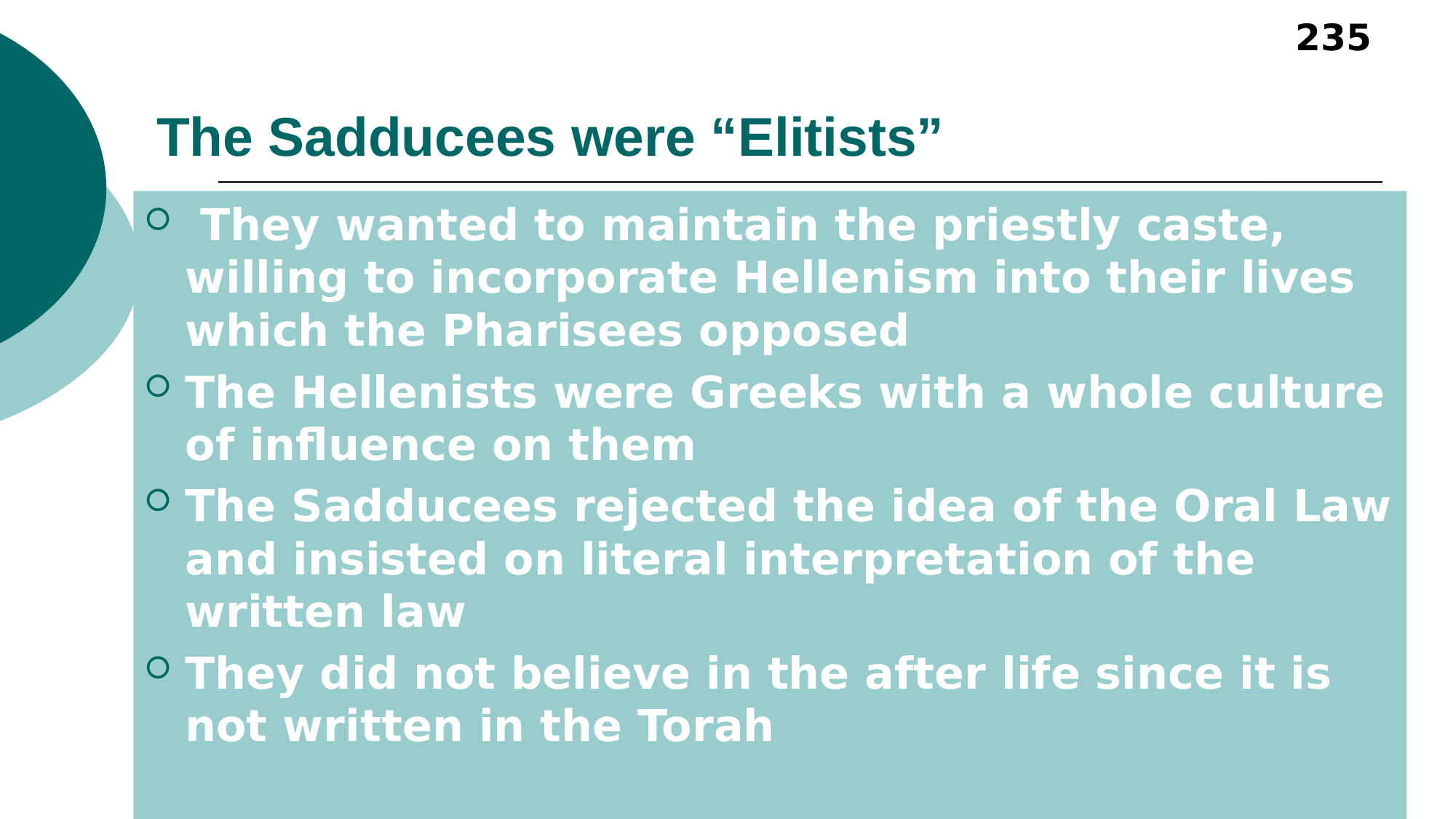

235
# The Sadducees were “Elitists”
 They wanted to maintain the priestly caste, willing to incorporate Hellenism into their lives which the Pharisees opposed
The Hellenists were Greeks with a whole culture of influence on them
The Sadducees rejected the idea of the Oral Law and insisted on literal interpretation of the written law
They did not believe in the after life since it is not written in the Torah